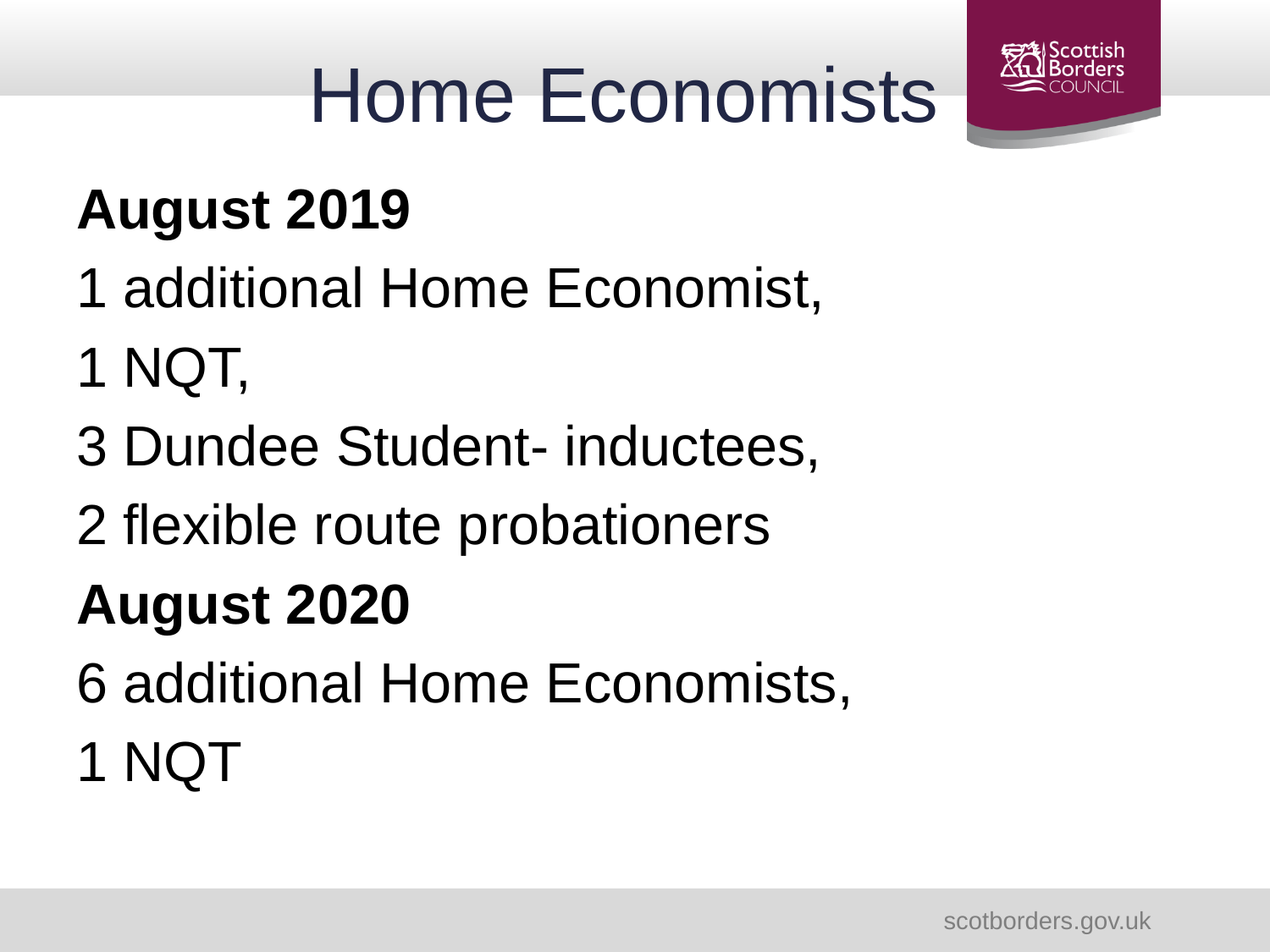

# Home Economists
August 2019
1 additional Home Economist,
1 NQT,
3 Dundee Student- inductees,
2 flexible route probationers
August 2020
6 additional Home Economists,
1 NQT